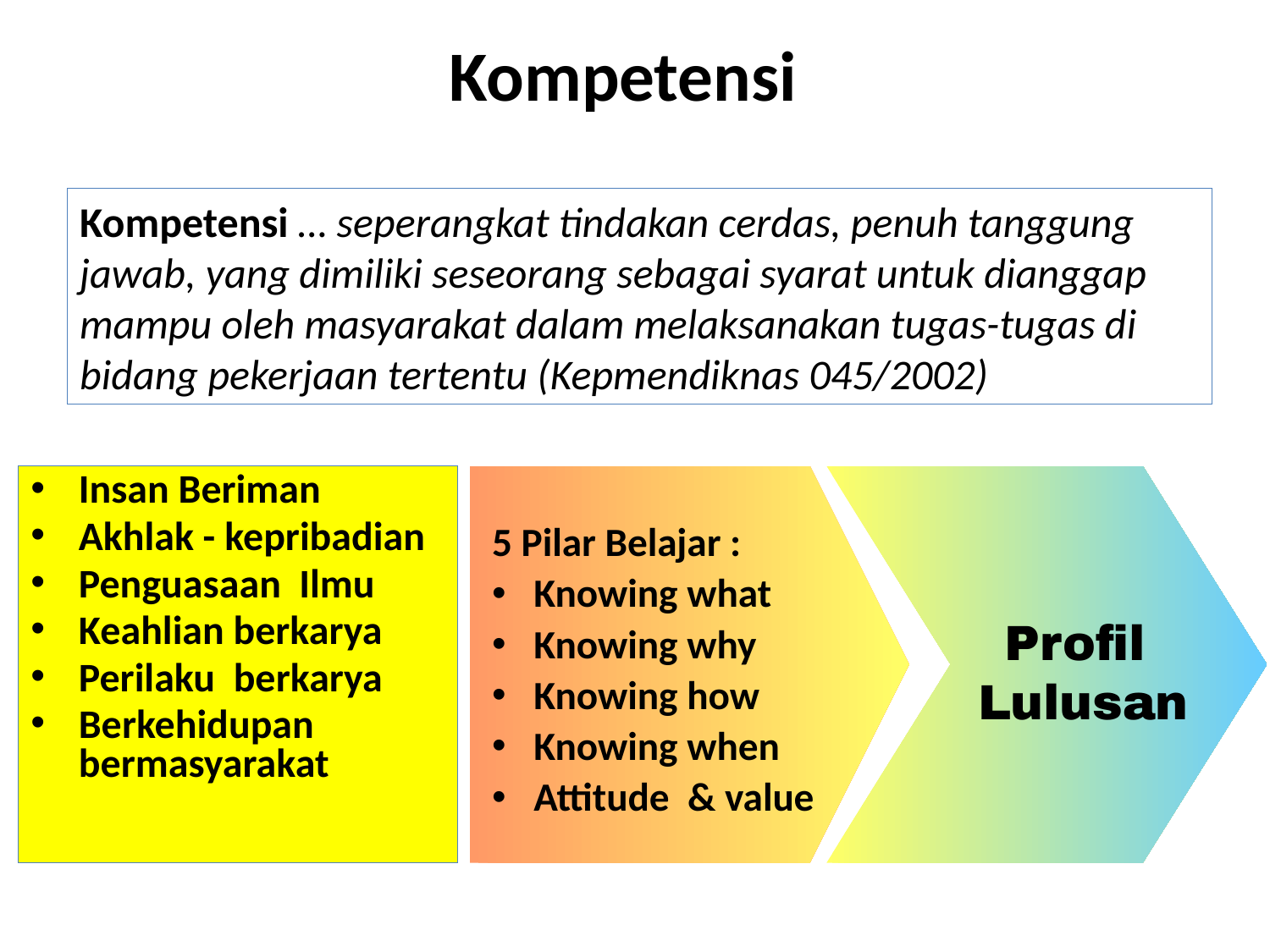

# Kompetensi
Kompetensi … seperangkat tindakan cerdas, penuh tanggung jawab, yang dimiliki seseorang sebagai syarat untuk dianggap mampu oleh masyarakat dalam melaksanakan tugas-tugas di bidang pekerjaan tertentu (Kepmendiknas 045/2002)
Insan Beriman
Akhlak - kepribadian
Penguasaan  Ilmu
Keahlian berkarya
Perilaku  berkarya
Berkehidupan bermasyarakat

5 Pilar Belajar :
Knowing what
Knowing why
Knowing how
Knowing when
Attitude  & value
Profil
Lulusan